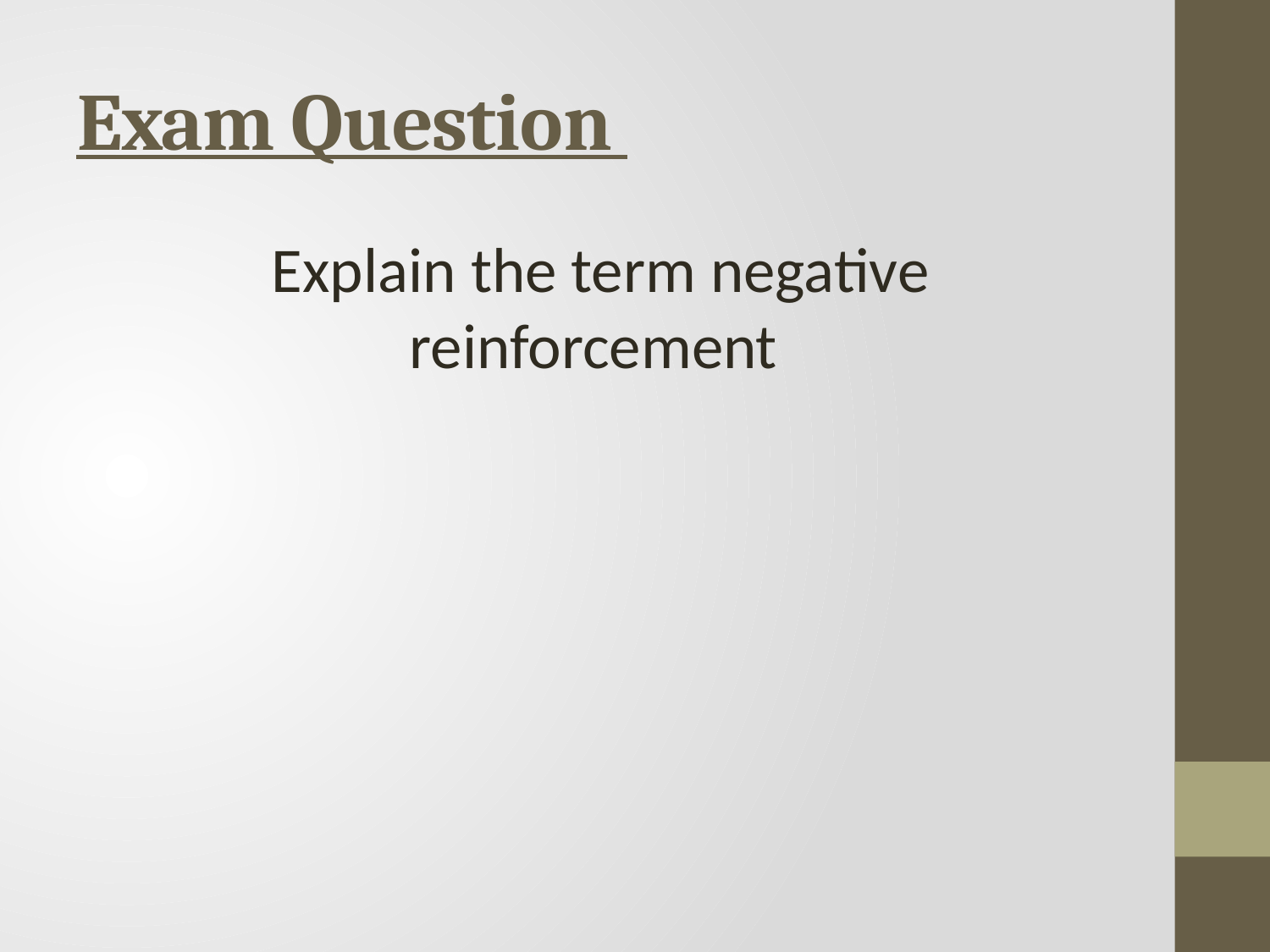

# Exam Question
Explain the term negative reinforcement